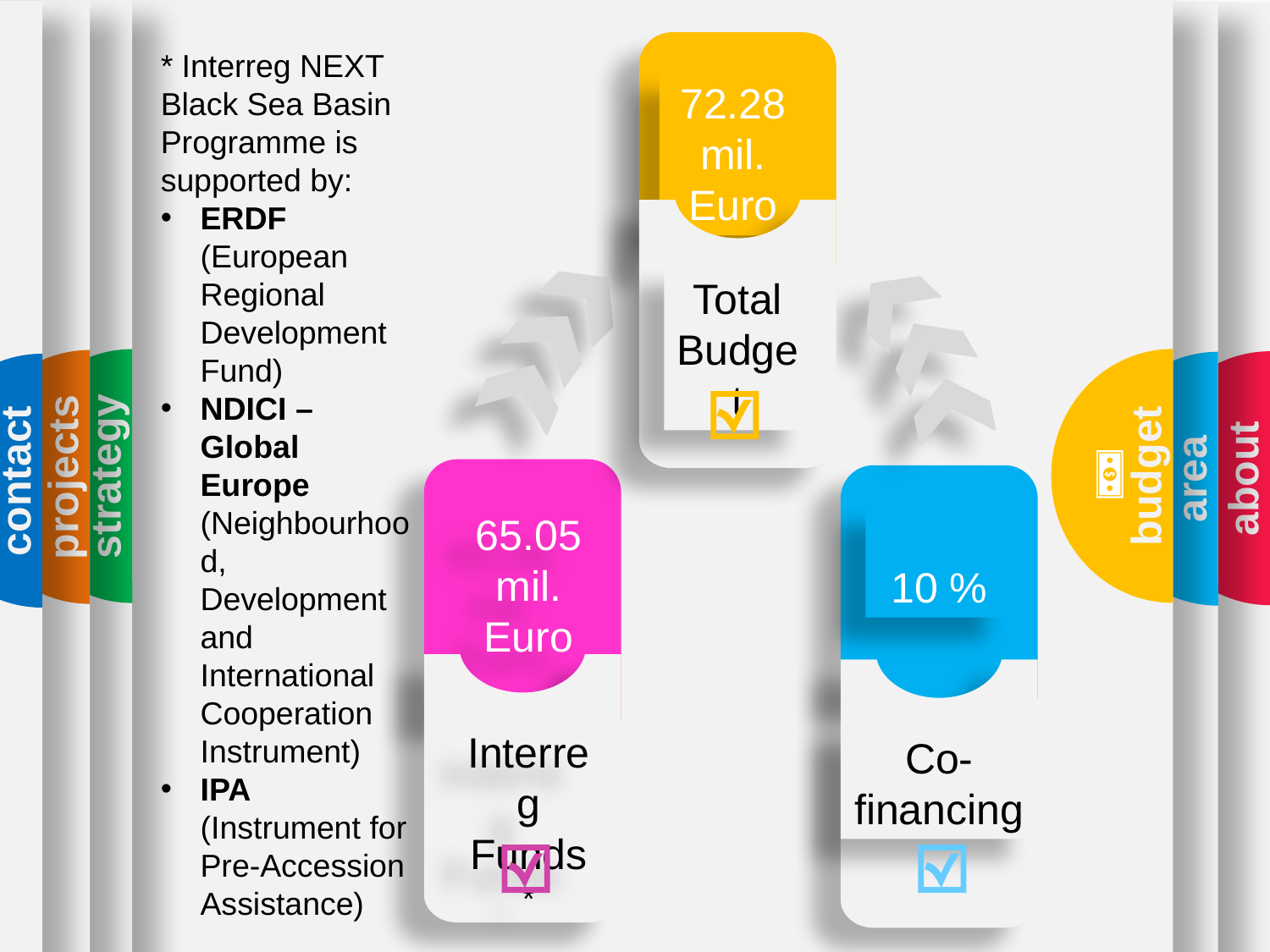

budget

strategy

contact

projects

about

area

72.28 mil. Euro
* Interreg NEXT Black Sea Basin Programme is supported by:
ERDF (European Regional Development Fund)
NDICI – Global Europe (Neighbourhood, Development and International Cooperation Instrument)
IPA (Instrument for Pre-Accession Assistance)

Total Budget

65.05 mil. Euro

10 %

Interreg Funds *

Co-financing